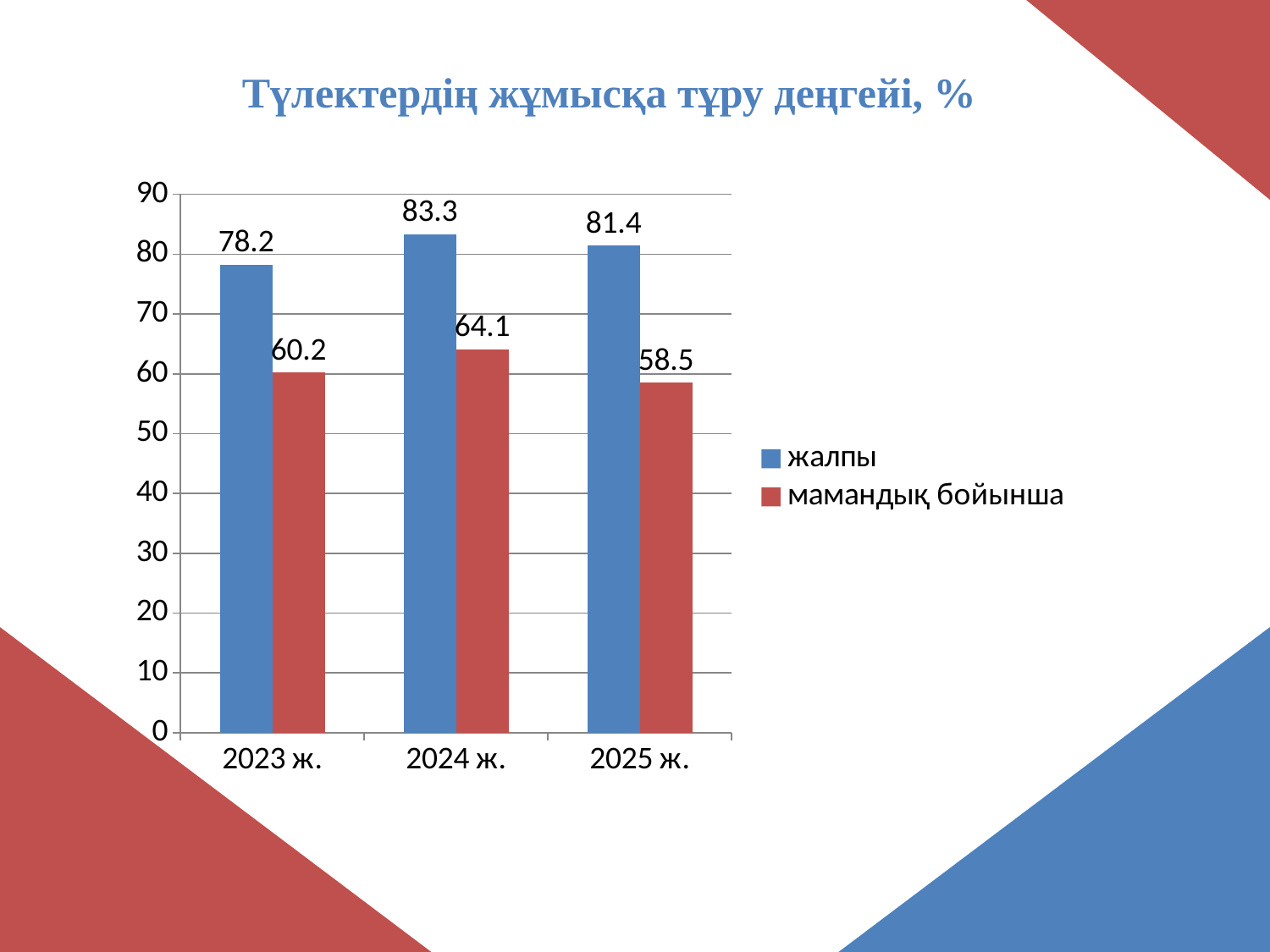

Түлектердің жұмысқа тұру деңгейі, %

### Chart

| Category | жалпы | мамандық бойынша |
|---|---|---|
| 2023 ж. | 78.2 | 60.2 |
| 2024 ж. | 83.3 | 64.1 |
| 2025 ж. | 81.4 | 58.5 |

1